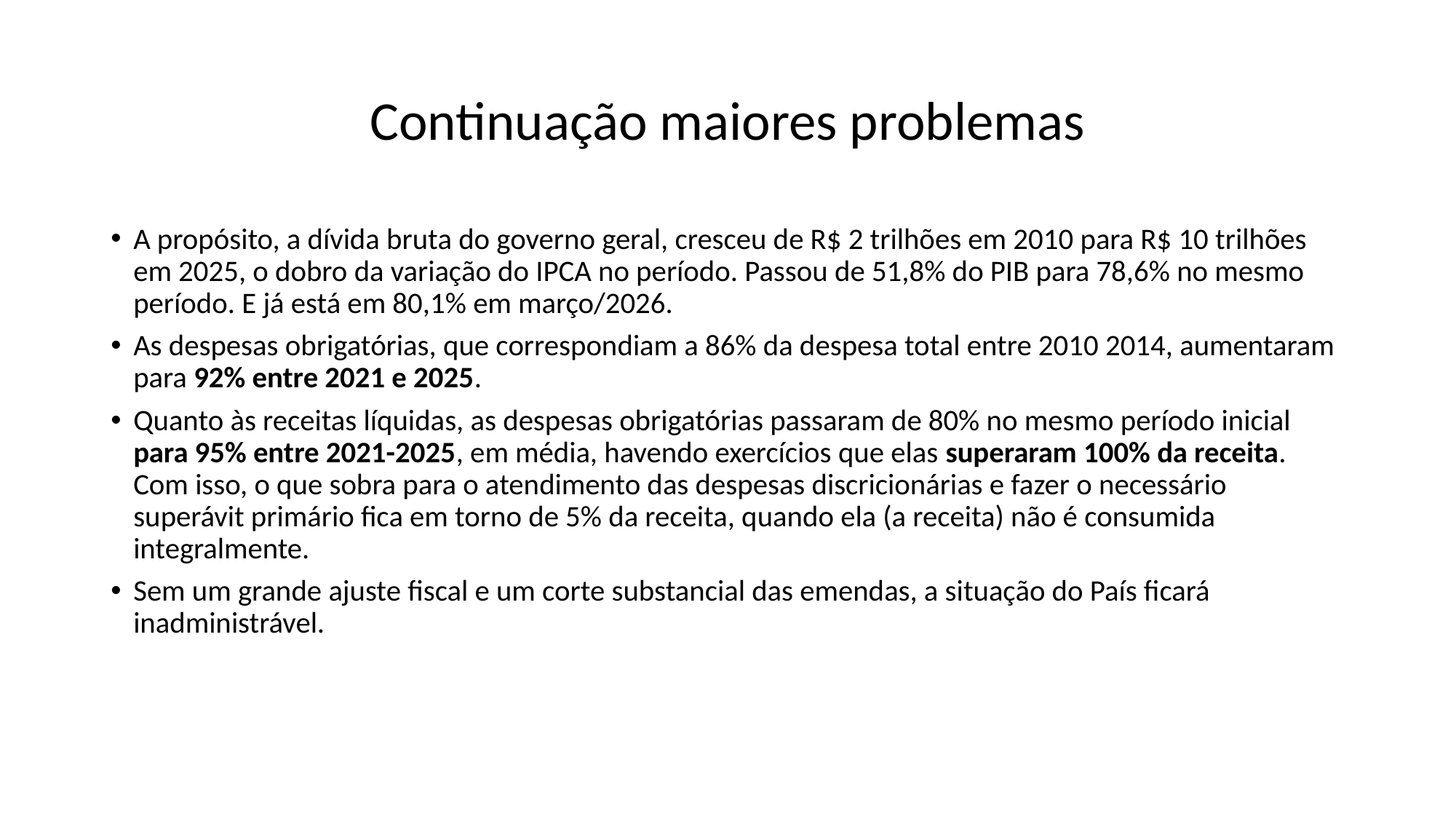

# Continuação maiores problemas
A propósito, a dívida bruta do governo geral, cresceu de R$ 2 trilhões em 2010 para R$ 10 trilhões em 2025, o dobro da variação do IPCA no período. Passou de 51,8% do PIB para 78,6% no mesmo período. E já está em 80,1% em março/2026.
As despesas obrigatórias, que correspondiam a 86% da despesa total entre 2010 2014, aumentaram para 92% entre 2021 e 2025.
Quanto às receitas líquidas, as despesas obrigatórias passaram de 80% no mesmo período inicial para 95% entre 2021-2025, em média, havendo exercícios que elas superaram 100% da receita. Com isso, o que sobra para o atendimento das despesas discricionárias e fazer o necessário superávit primário fica em torno de 5% da receita, quando ela (a receita) não é consumida integralmente.
Sem um grande ajuste fiscal e um corte substancial das emendas, a situação do País ficará inadministrável.